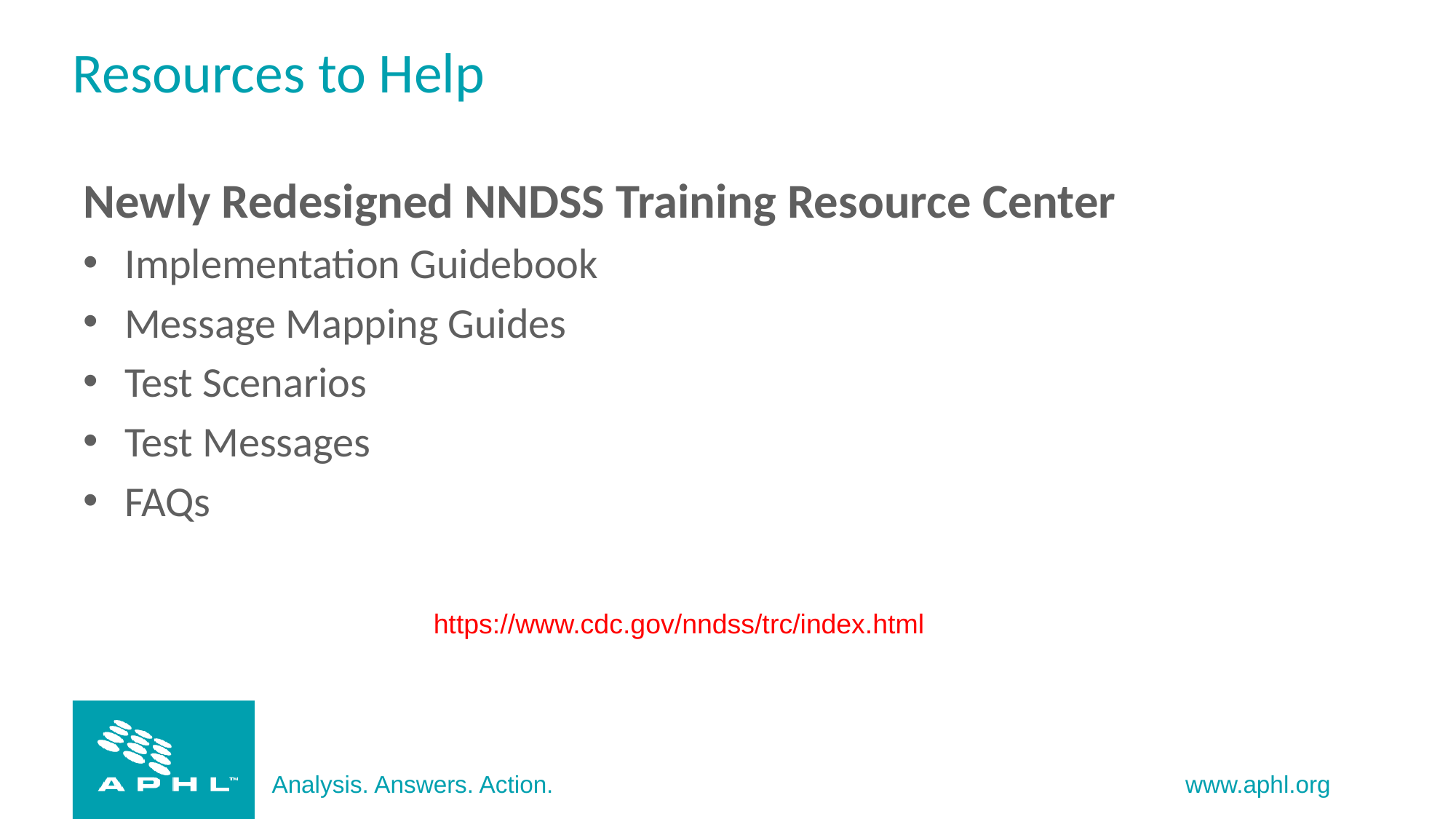

# Resources to Help
Newly Redesigned NNDSS Training Resource Center
Implementation Guidebook
Message Mapping Guides
Test Scenarios
Test Messages
FAQs
https://www.cdc.gov/nndss/trc/index.html